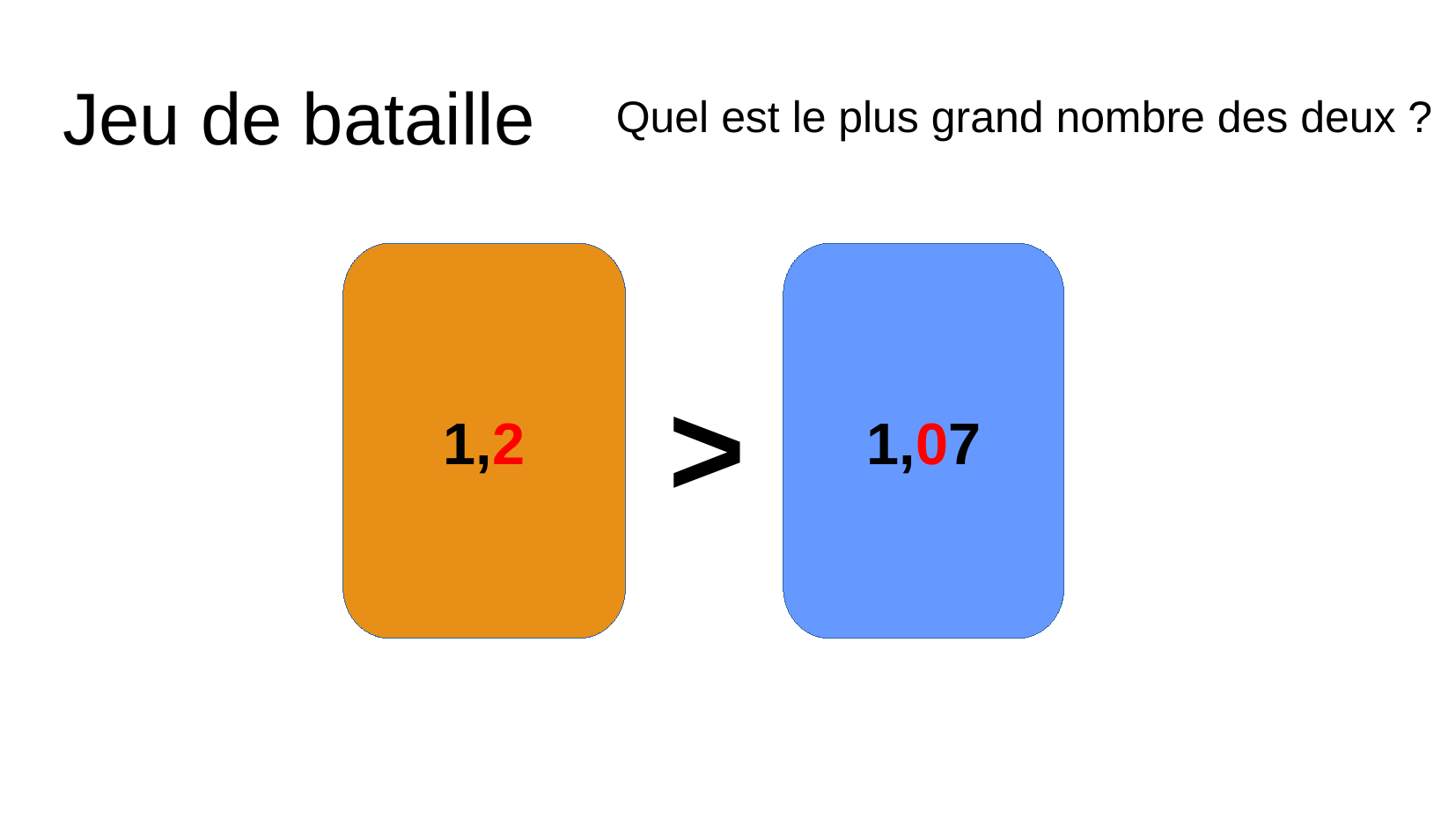

Jeu de bataille
Quel est le plus grand nombre des deux ?
1,2
1,07
>